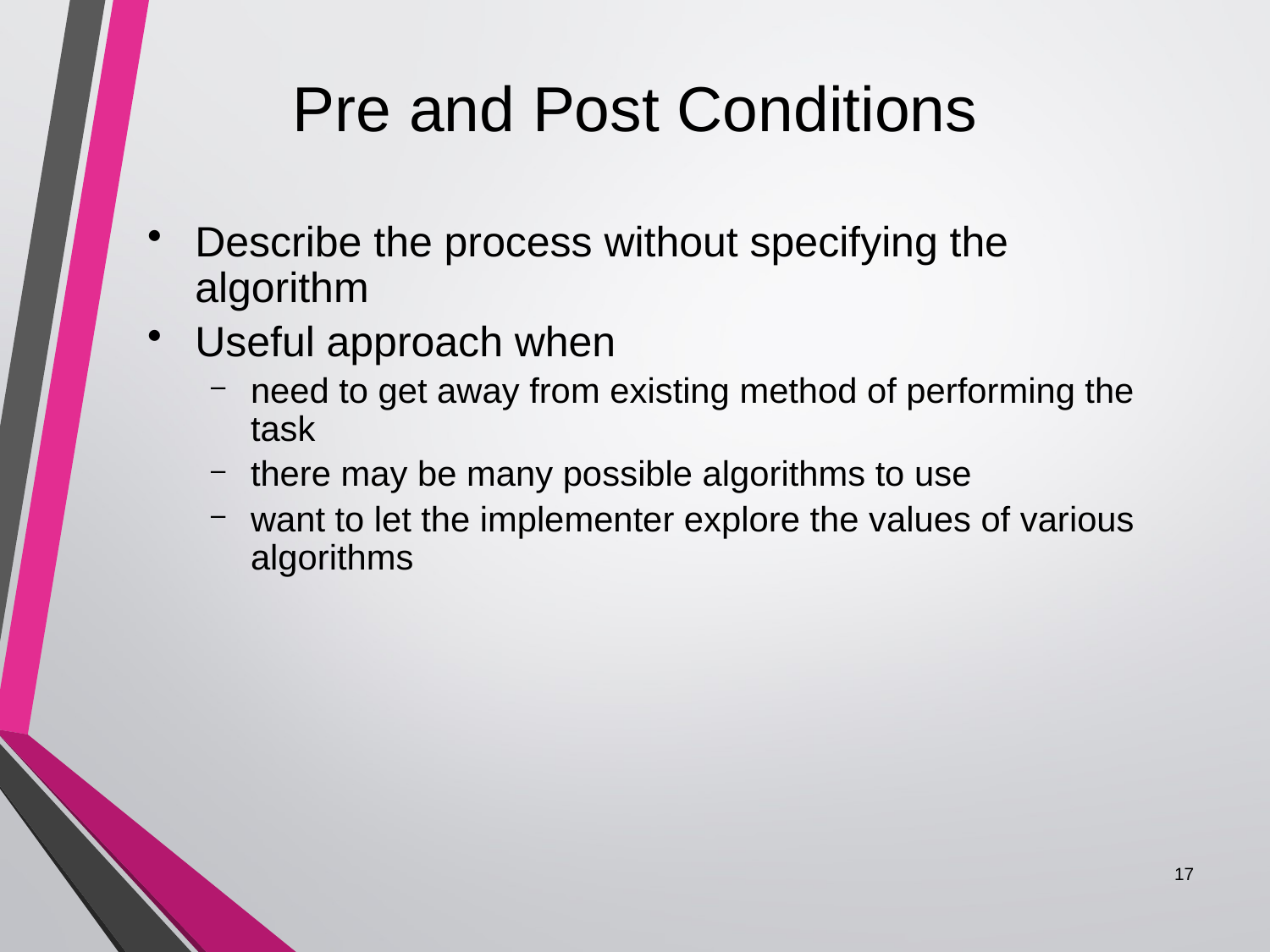

Pre and Post Conditions
#
Describe the process without specifying the algorithm
Useful approach when
need to get away from existing method of performing the task
there may be many possible algorithms to use
want to let the implementer explore the values of various algorithms

17